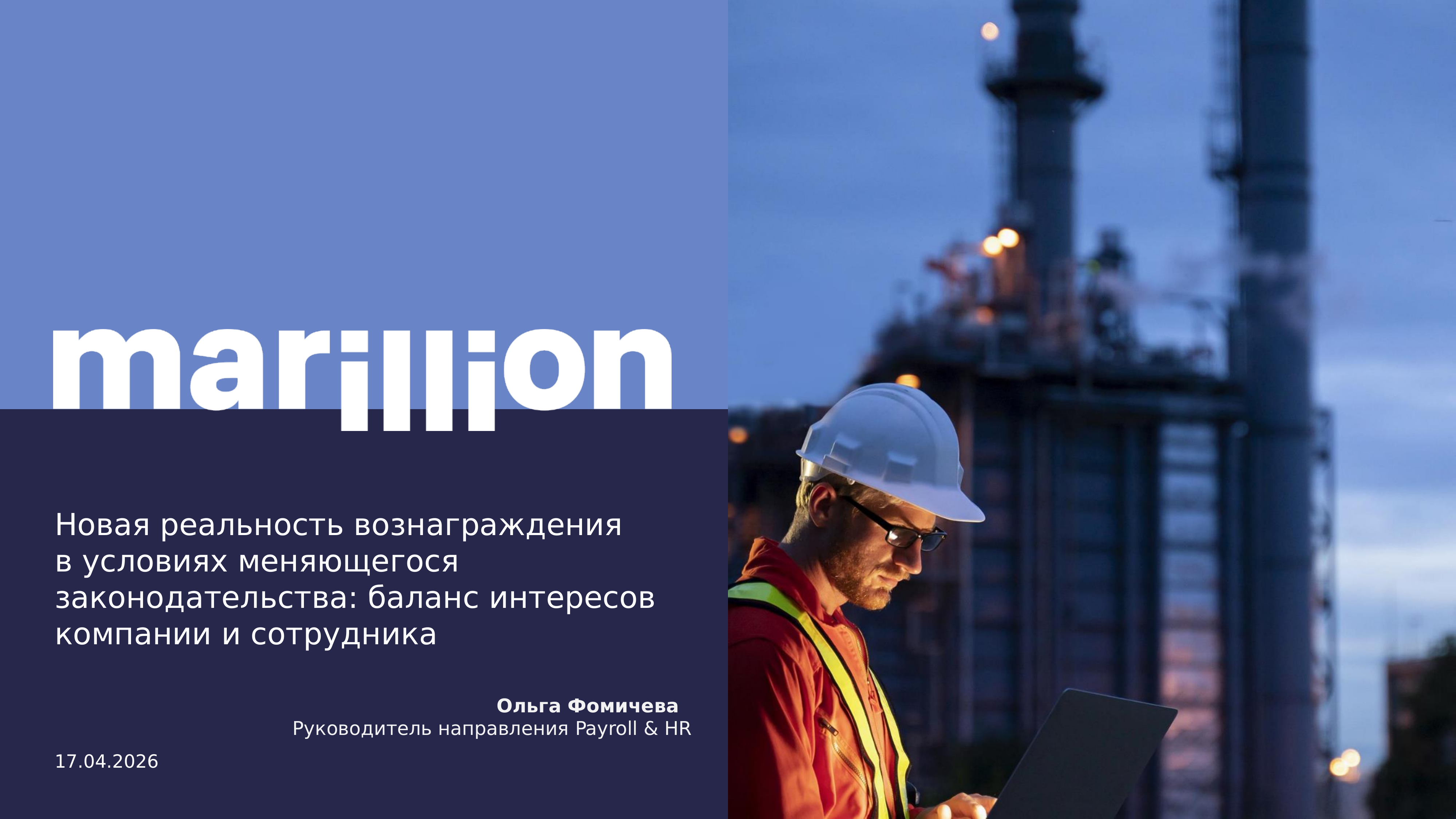

Новая реальность вознаграждения
в условиях меняющегося законодательства: баланс интересов компании и сотрудника

Ольга Фомичева
Руководитель направления Payroll & HR
17.04.2026